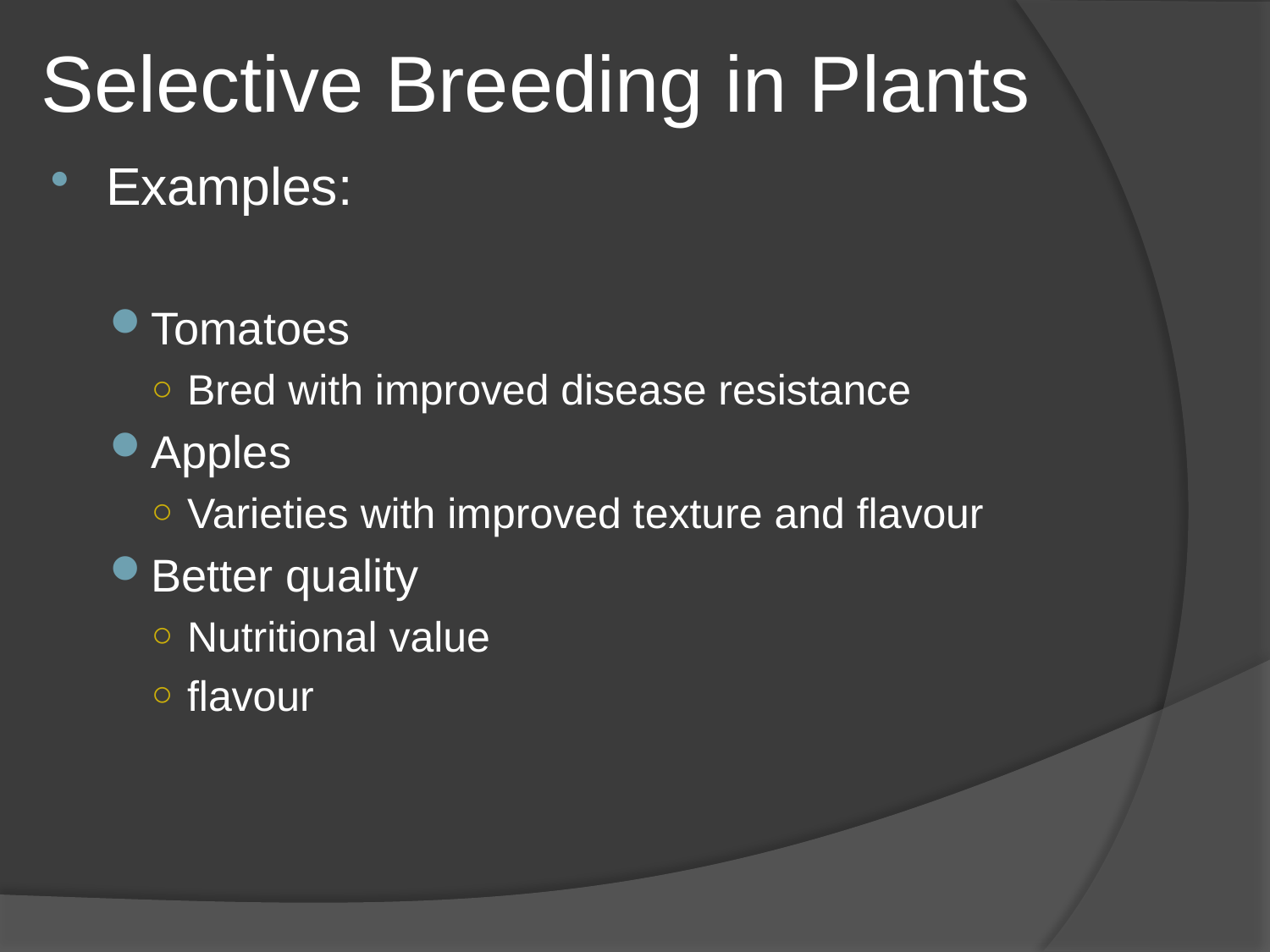

# Selective Breeding in Plants
Examples:

Tomatoes
Bred with improved disease resistance
Apples
Varieties with improved texture and flavour
Better quality
Nutritional value
flavour